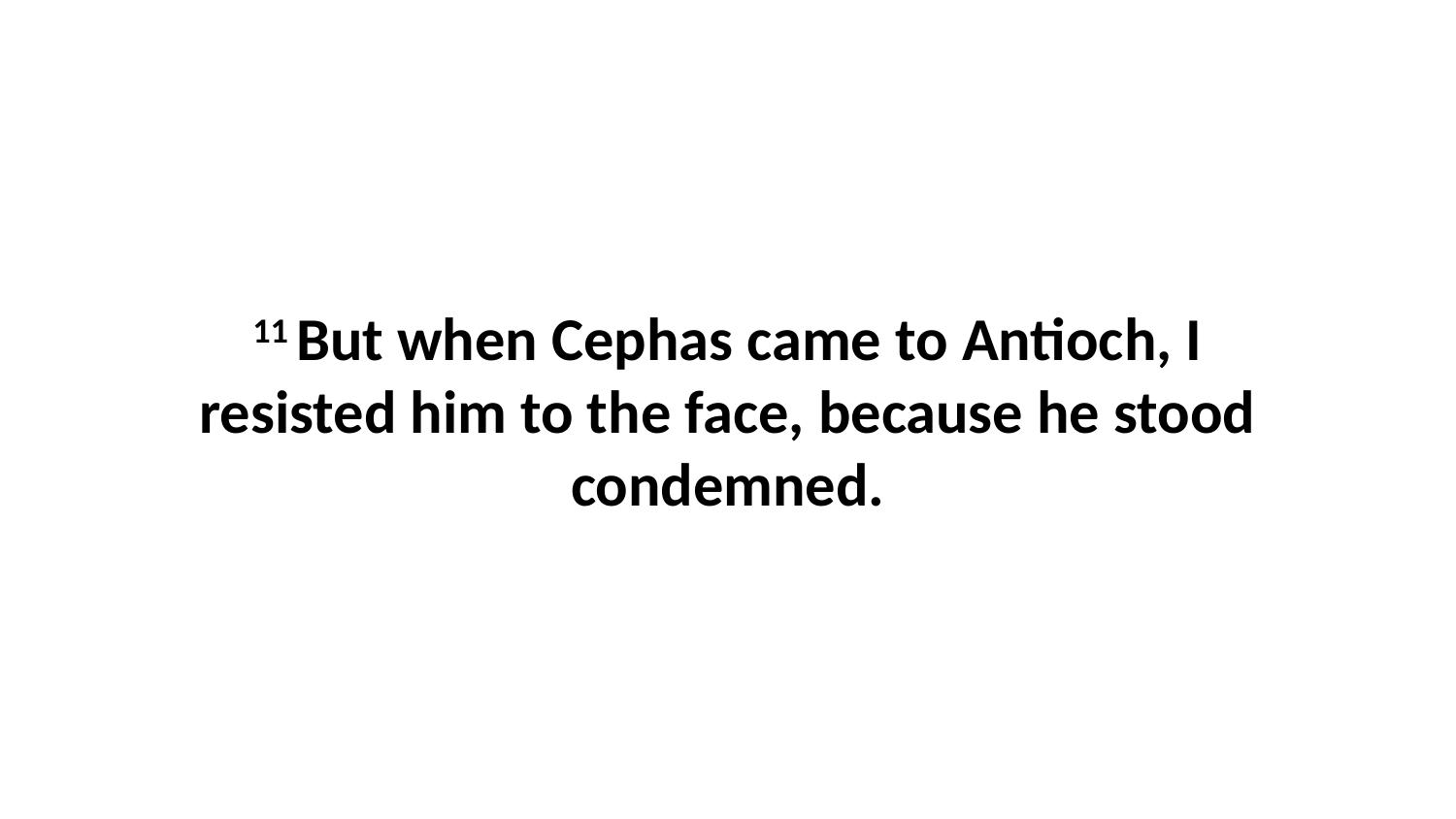

11 But when Cephas came to Antioch, I resisted him to the face, because he stood condemned.